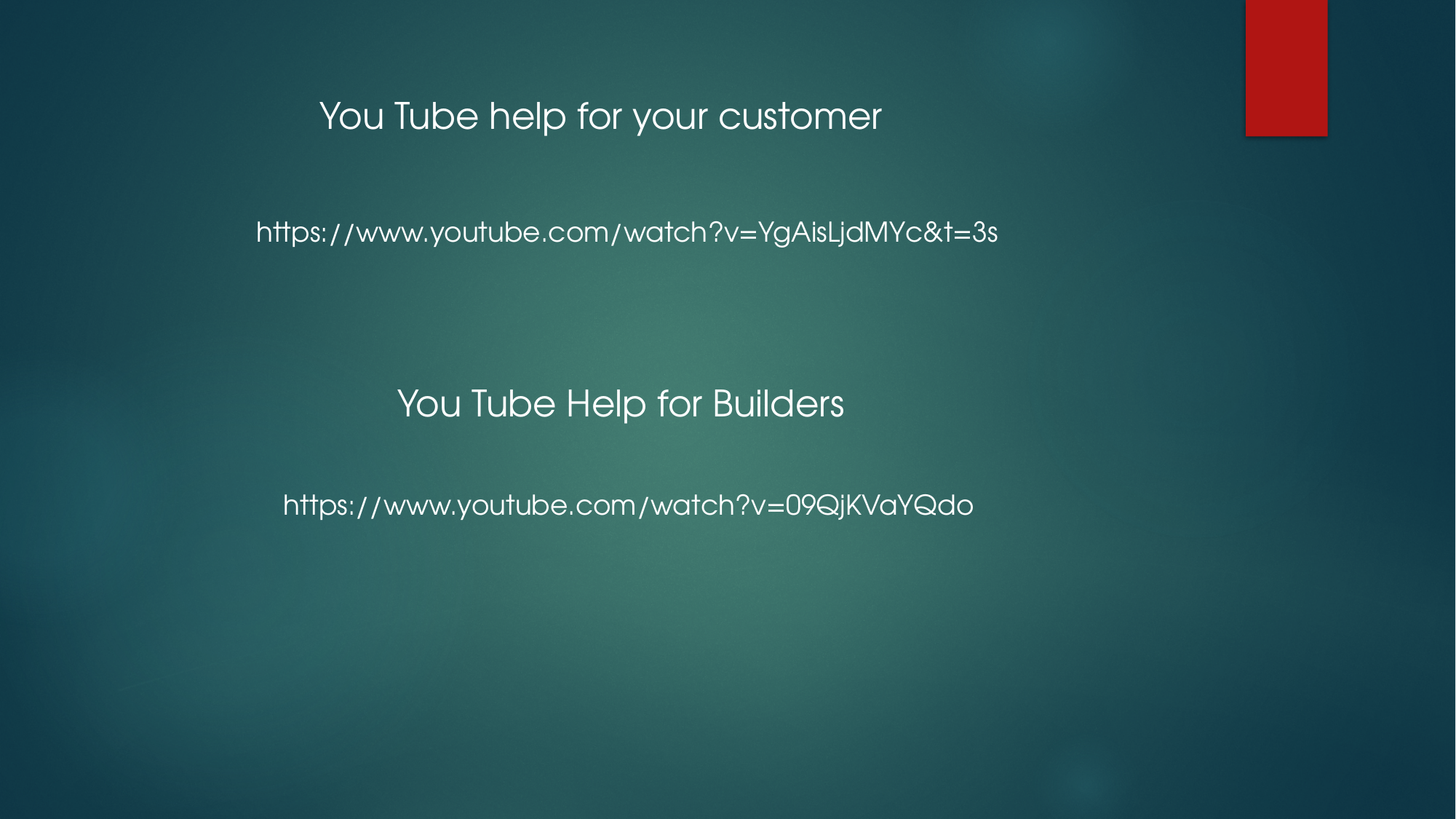

You Tube help for your customer
https://www.youtube.com/watch?v=YgAisLjdMYc&t=3s
You Tube Help for Builders
https://www.youtube.com/watch?v=09QjKVaYQdo